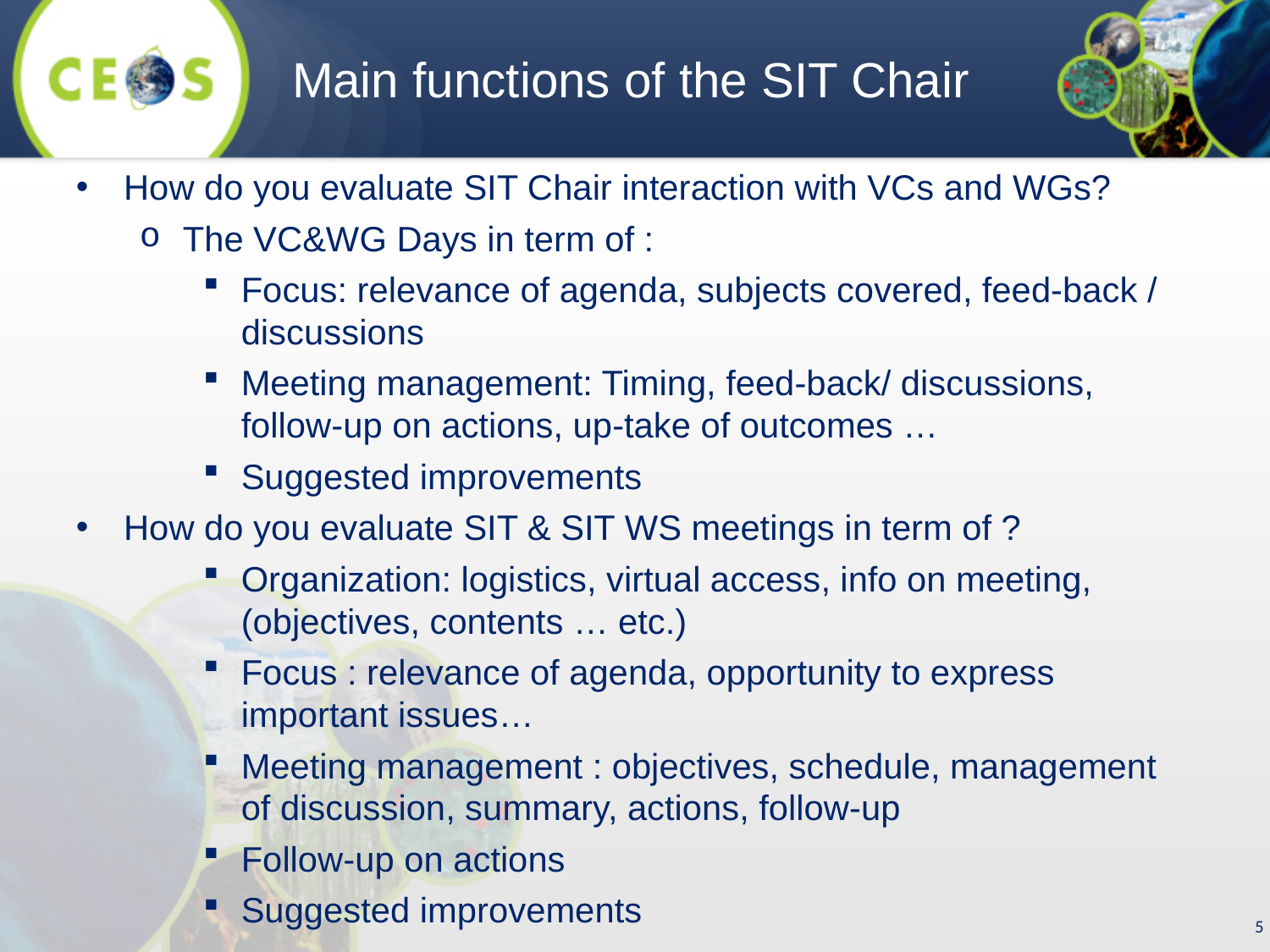

Main functions of the SIT Chair
How do you evaluate SIT Chair interaction with VCs and WGs?
The VC&WG Days in term of :
Focus: relevance of agenda, subjects covered, feed-back / discussions
Meeting management: Timing, feed-back/ discussions, follow-up on actions, up-take of outcomes …
Suggested improvements
How do you evaluate SIT & SIT WS meetings in term of ?
Organization: logistics, virtual access, info on meeting, (objectives, contents … etc.)
Focus : relevance of agenda, opportunity to express important issues…
Meeting management : objectives, schedule, management of discussion, summary, actions, follow-up
Follow-up on actions
Suggested improvements
5